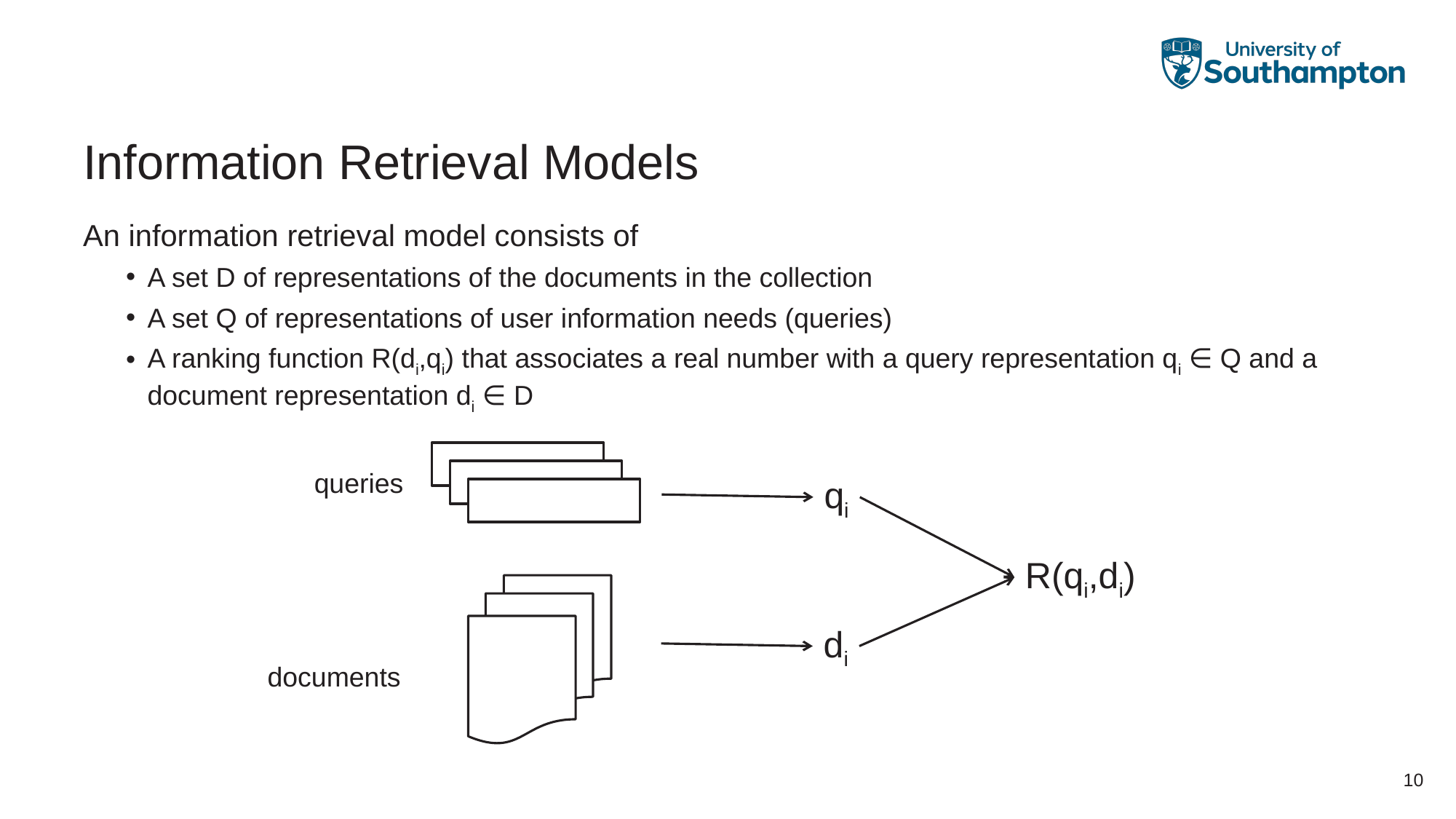

# Information Retrieval Models
An information retrieval model consists of
A set D of representations of the documents in the collection
A set Q of representations of user information needs (queries)
A ranking function R(di,qi) that associates a real number with a query representation qi ∈ Q and a document representation di ∈ D

queries

qi

R(qi,di)

di
documents